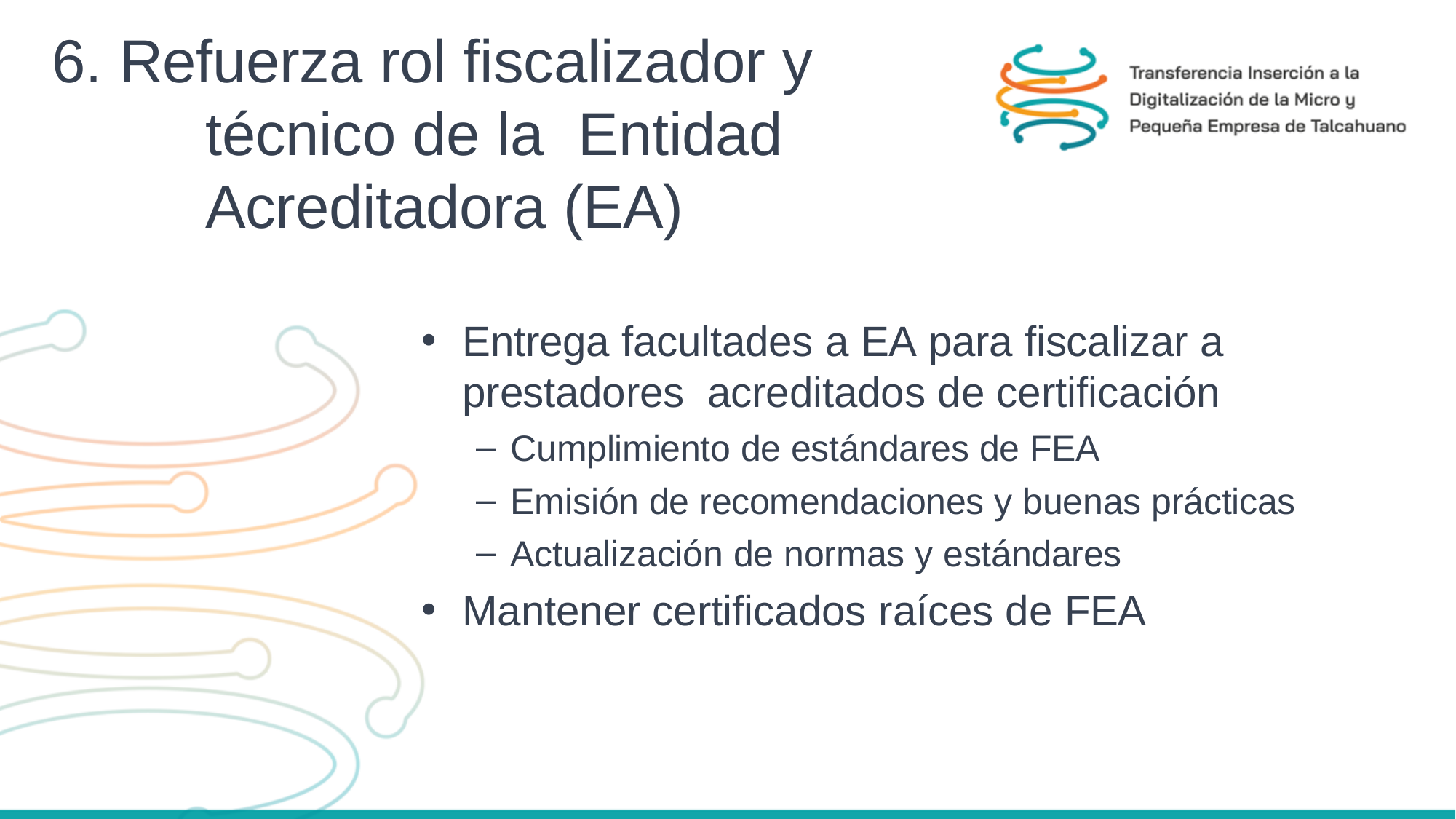

# 6. Refuerza rol fiscalizador y técnico de la  Entidad Acreditadora (EA)
Entrega facultades a EA para fiscalizar a prestadores  acreditados de certificación
Cumplimiento de estándares de FEA
Emisión de recomendaciones y buenas prácticas
Actualización de normas y estándares
Mantener certificados raíces de FEA